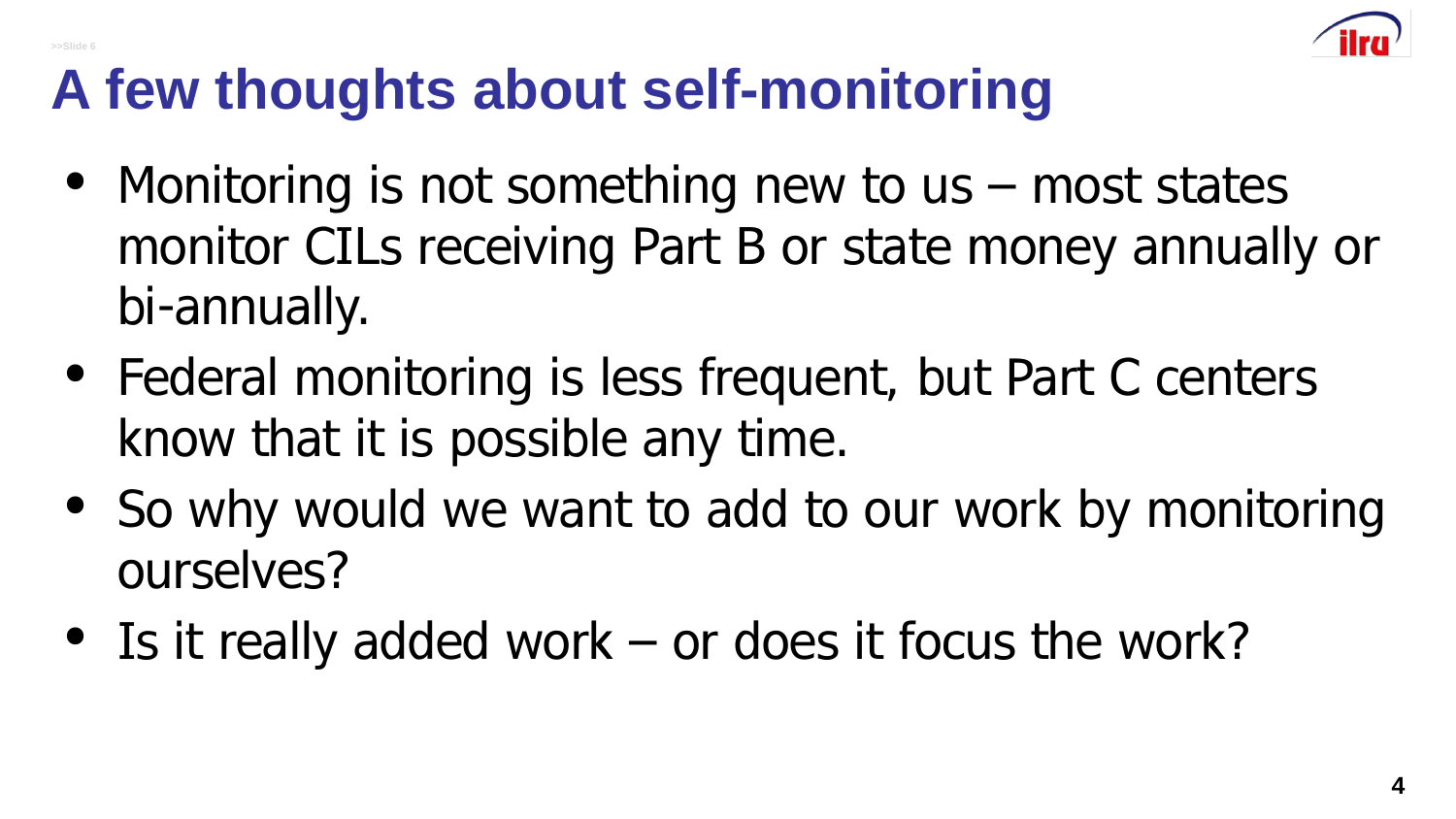

# >>Slide 6 A few thoughts about self-monitoring
Monitoring is not something new to us – most states monitor CILs receiving Part B or state money annually or bi-annually.
Federal monitoring is less frequent, but Part C centers know that it is possible any time.
So why would we want to add to our work by monitoring ourselves?
Is it really added work – or does it focus the work?
4